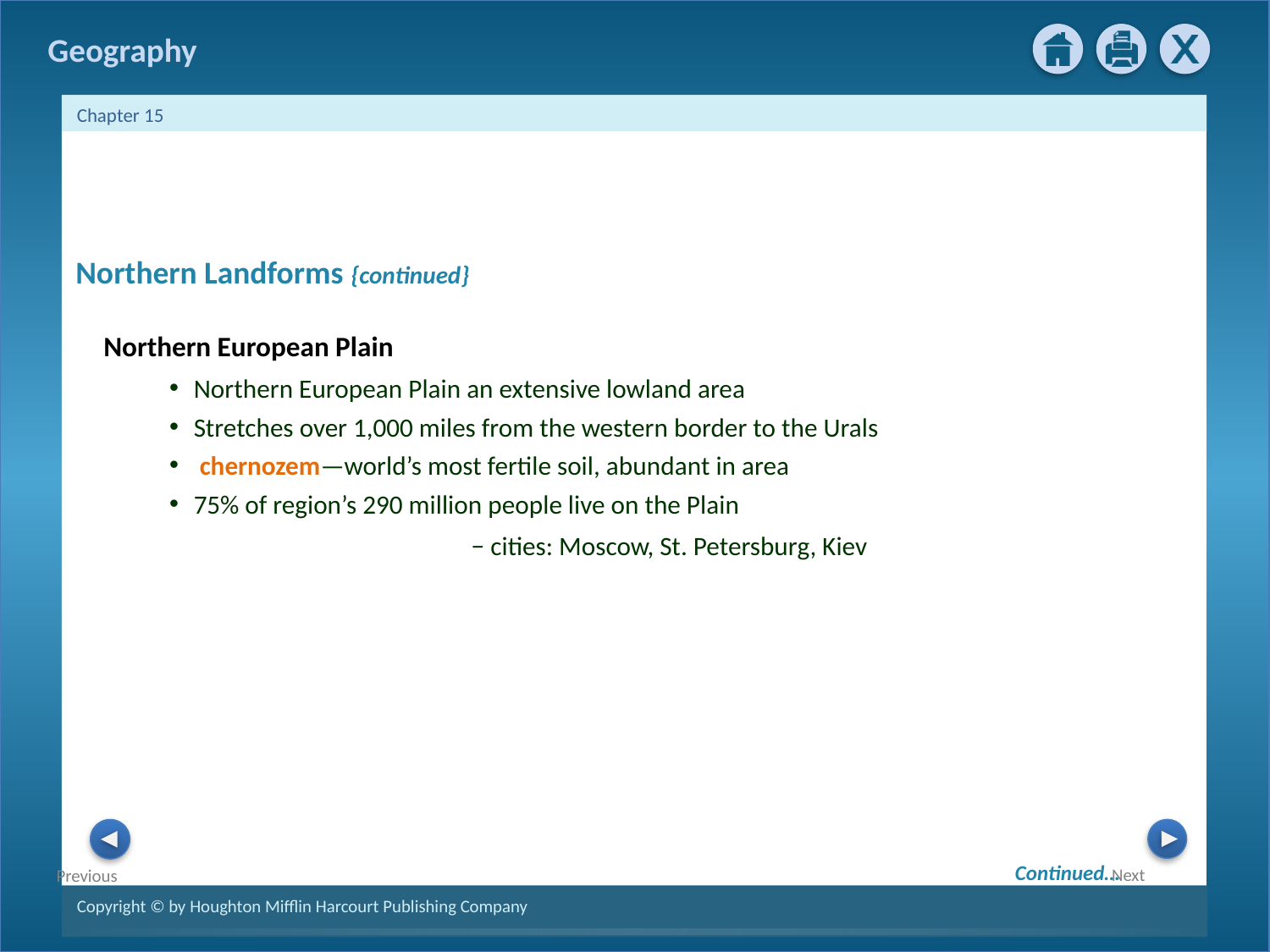

Northern Landforms {continued}

Northern European Plain
Northern European Plain an extensive lowland area
Stretches over 1,000 miles from the western border to the Urals
 chernozem—world’s most fertile soil, abundant in area
75% of region’s 290 million people live on the Plain
	 		    − cities: Moscow, St. Petersburg, Kiev
Continued…